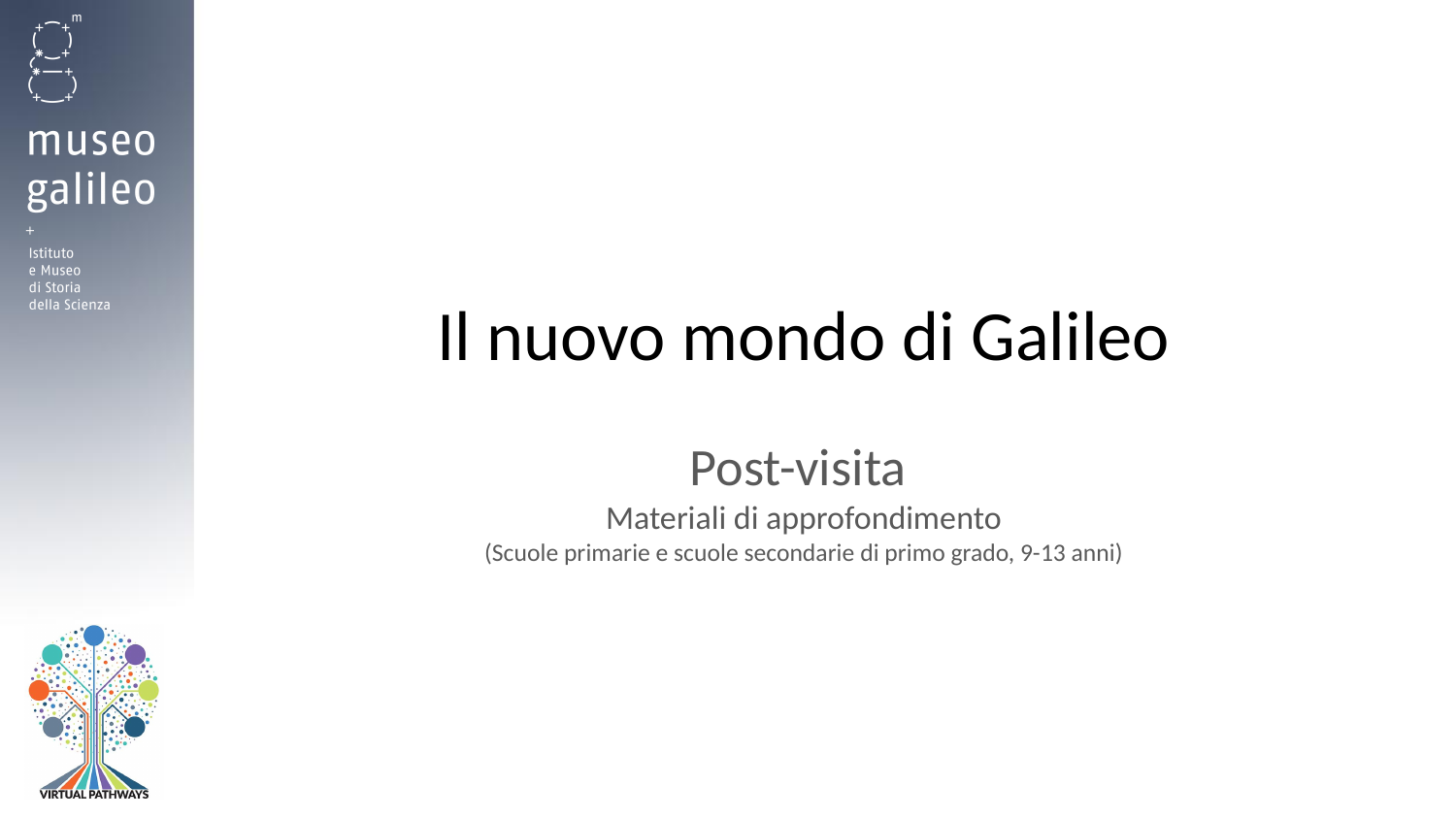

# Il nuovo mondo di Galileo
Post-visita
Materiali di approfondimento
(Scuole primarie e scuole secondarie di primo grado, 9-13 anni)